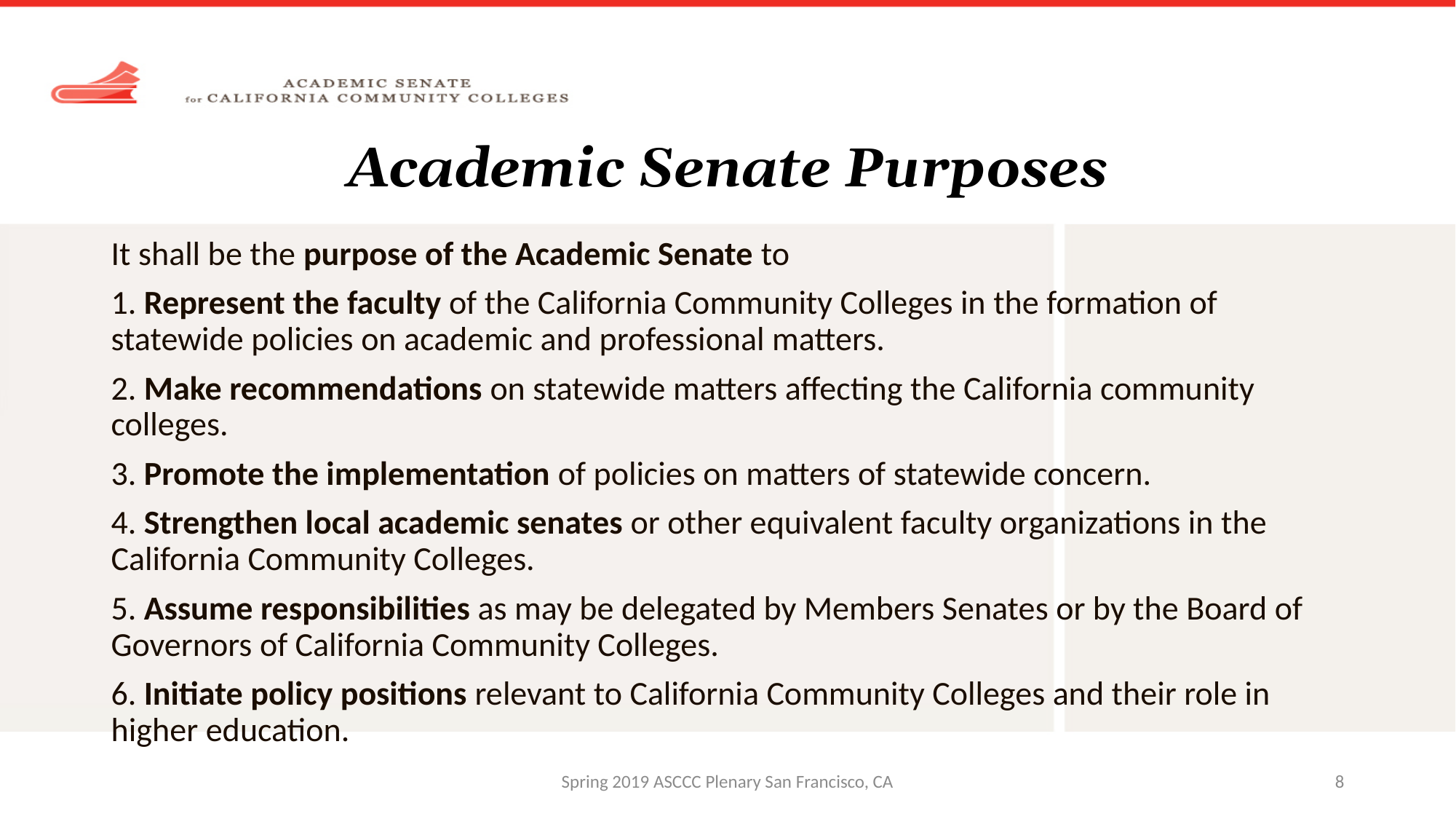

# Academic Senate Purposes

It shall be the purpose of the Academic Senate to
1. Represent the faculty of the California Community Colleges in the formation of statewide policies on academic and professional matters.
2. Make recommendations on statewide matters affecting the California community colleges.
3. Promote the implementation of policies on matters of statewide concern.
4. Strengthen local academic senates or other equivalent faculty organizations in the California Community Colleges.
5. Assume responsibilities as may be delegated by Members Senates or by the Board of Governors of California Community Colleges.
6. Initiate policy positions relevant to California Community Colleges and their role in higher education.

Spring 2019 ASCCC Plenary San Francisco, CA
8